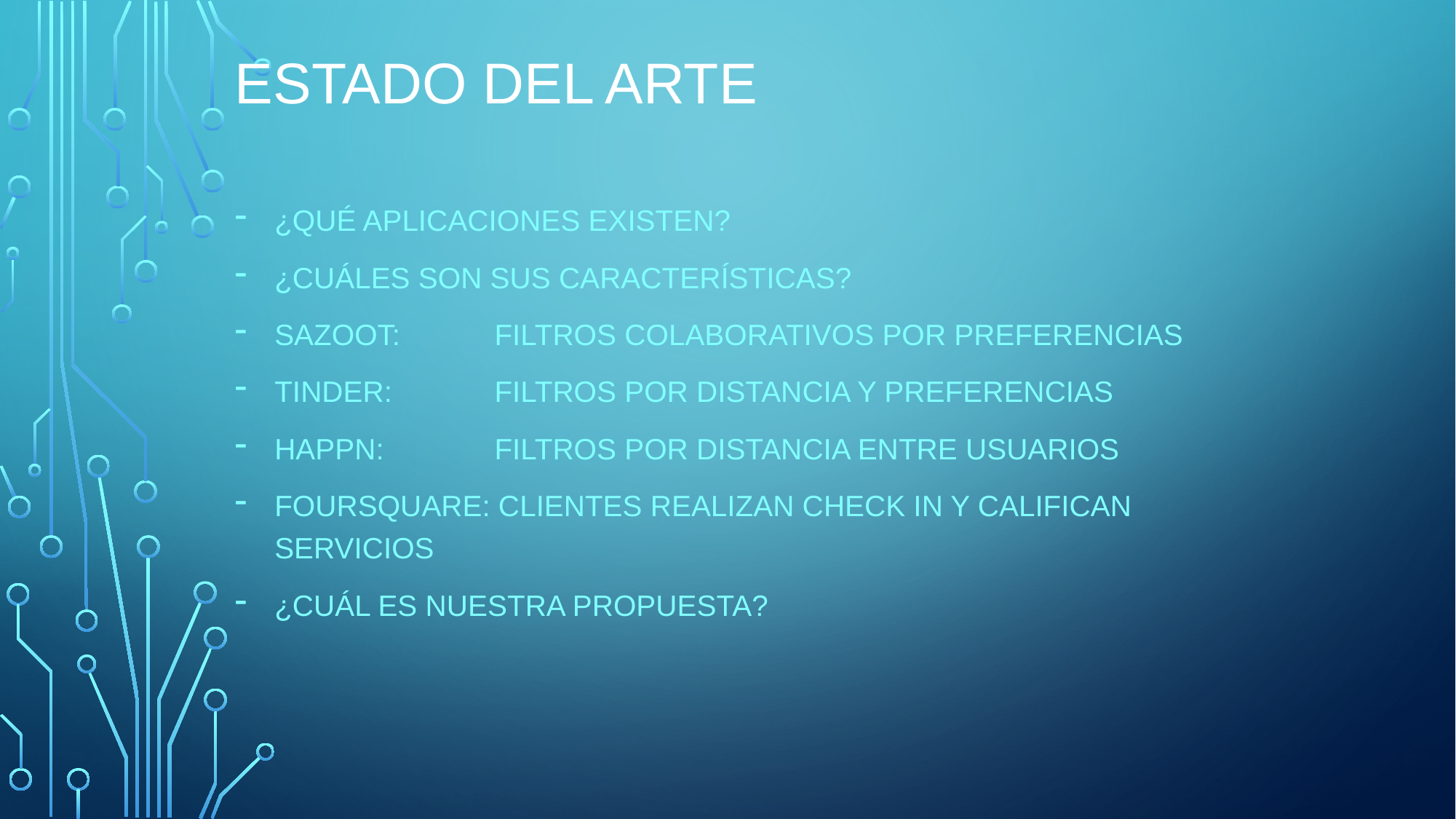

# Estado del arte
¿Qué aplicaciones existen?
¿cuáles son sus características?
Sazoot: 	 Filtros colaborativos por preferencias
Tinder: 	 Filtros por distancia y preferencias
Happn:	 Filtros por distancia entre usuarios
Foursquare: clientes realizan check in y califican servicios
¿Cuál es nuestra propuesta?